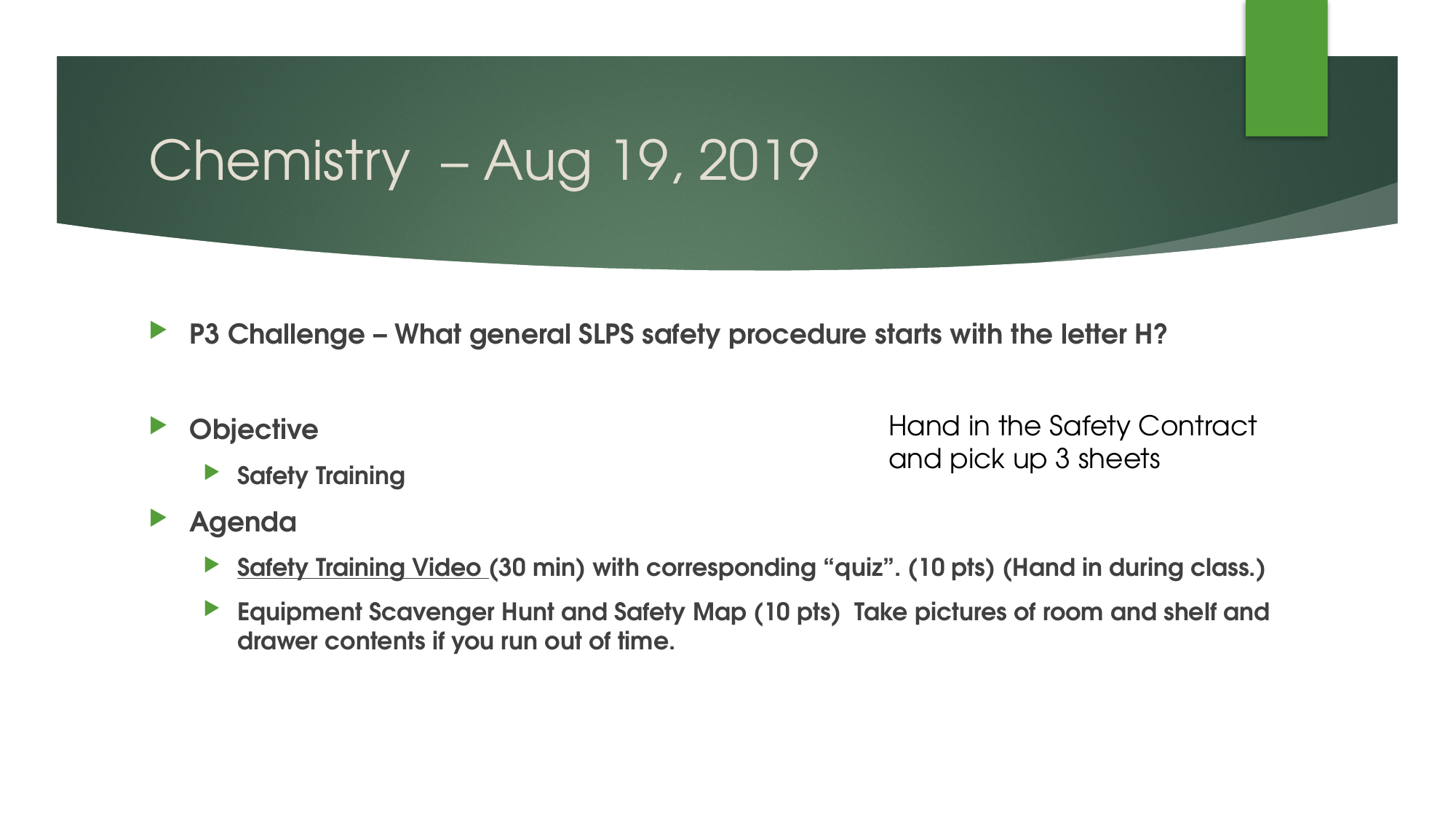

# Chemistry  – Aug 19, 2019
P3 Challenge – What general SLPS safety procedure starts with the letter H?

Objective
Safety Training
Agenda
Safety Training Video (30 min) with corresponding “quiz”. (10 pts) (Hand in during class.)
Equipment Scavenger Hunt and Safety Map (10 pts)  Take pictures of room and shelf and drawer contents if you run out of time.

Hand in the Safety Contract
and pick up 3 sheets